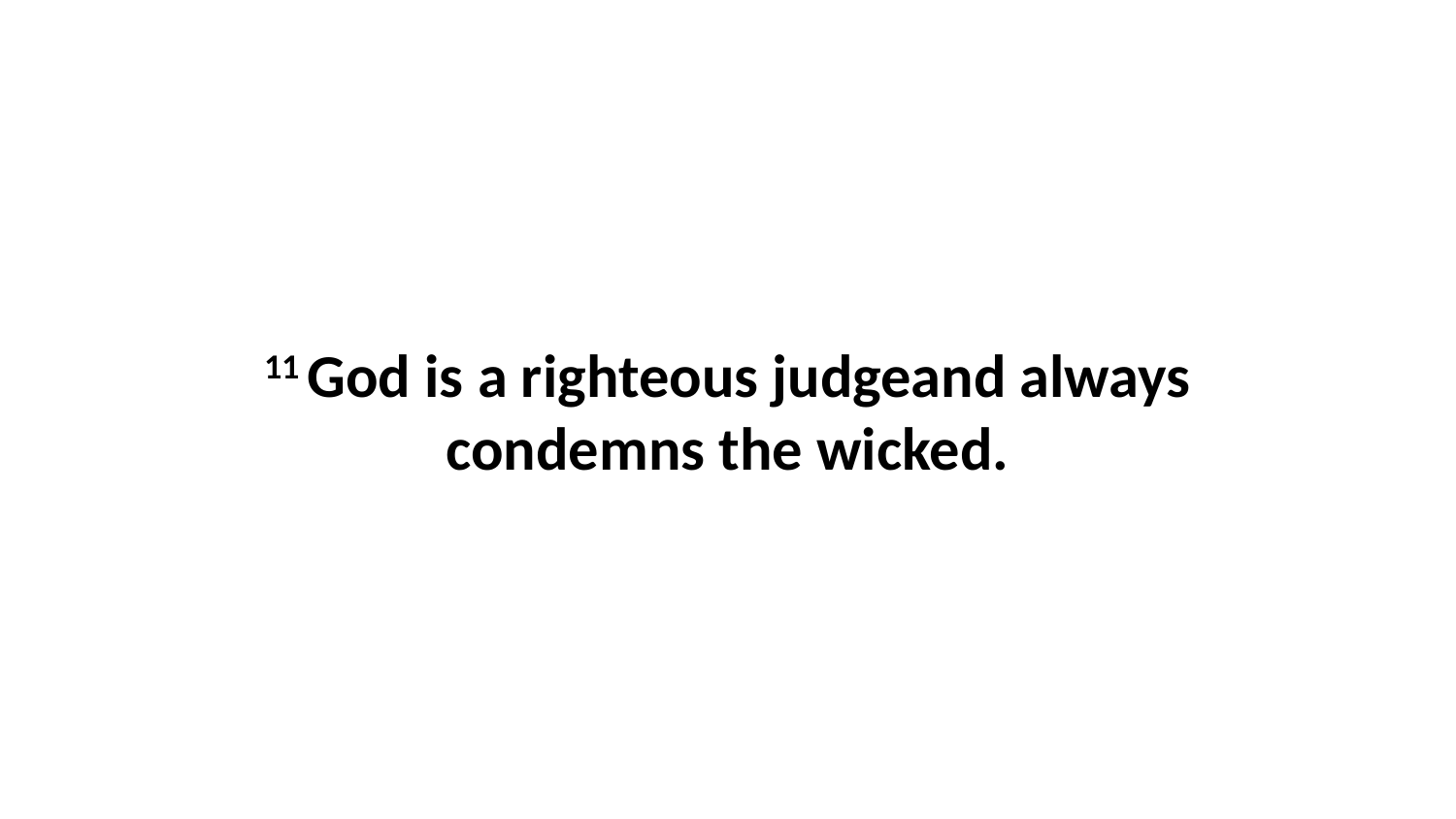

11 God is a righteous judgeand always condemns the wicked.